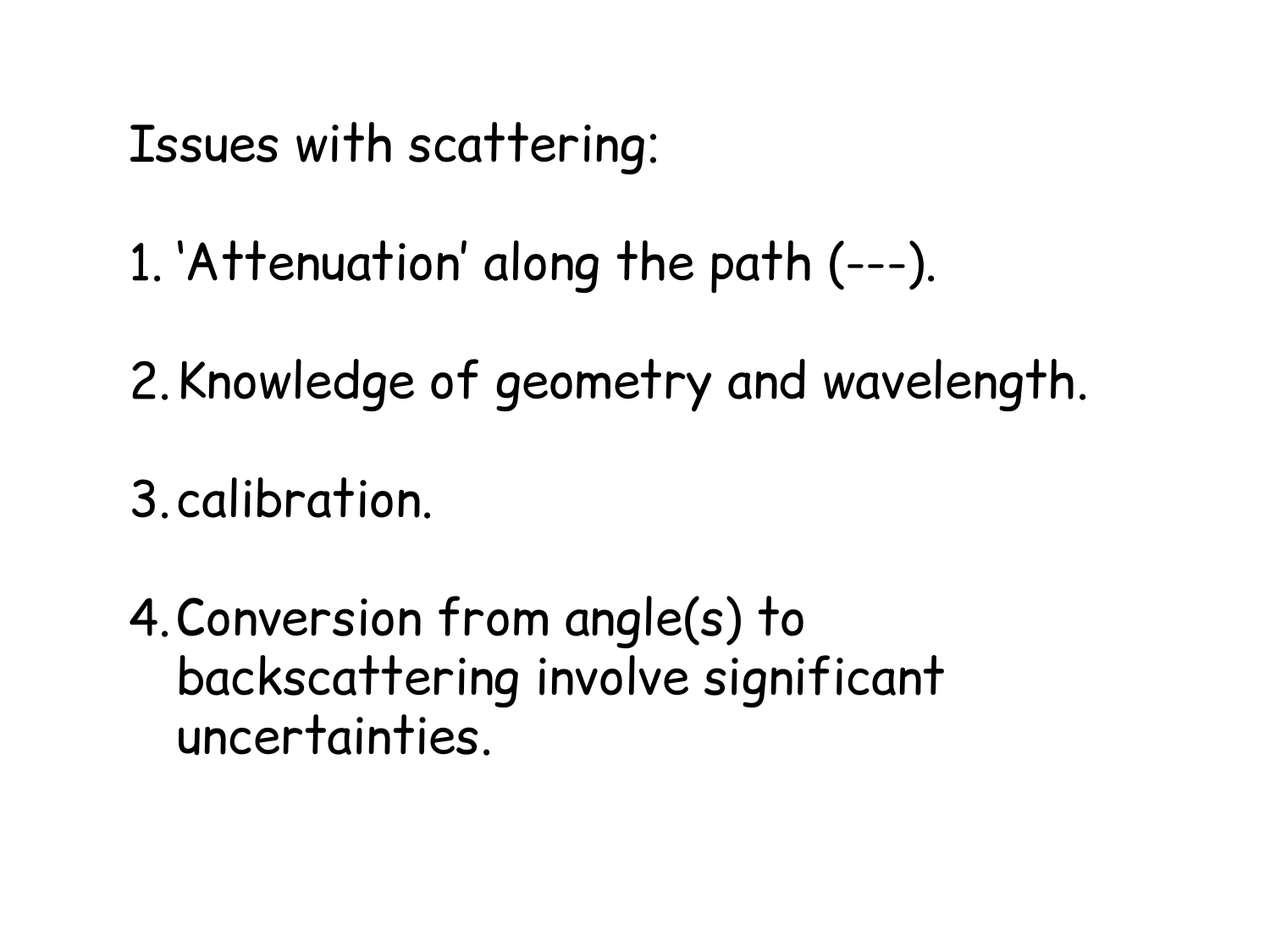

Issues with scattering:

‘Attenuation’ along the path (---).

Knowledge of geometry and wavelength.

calibration.

Conversion from angle(s) to backscattering involve significant uncertainties.